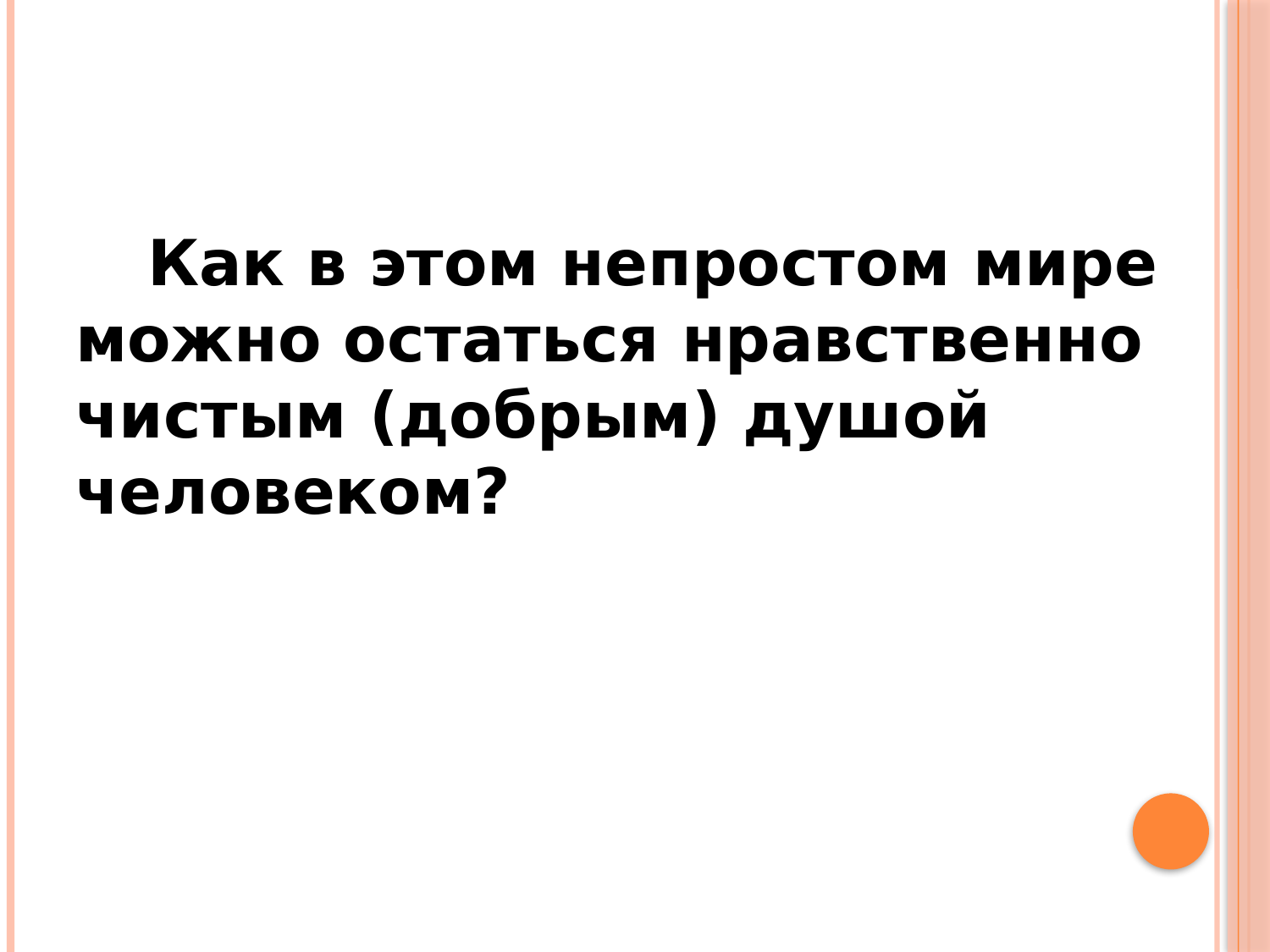

#
     Как в этом непростом мире можно остаться нравственно чистым (добрым) душой человеком?